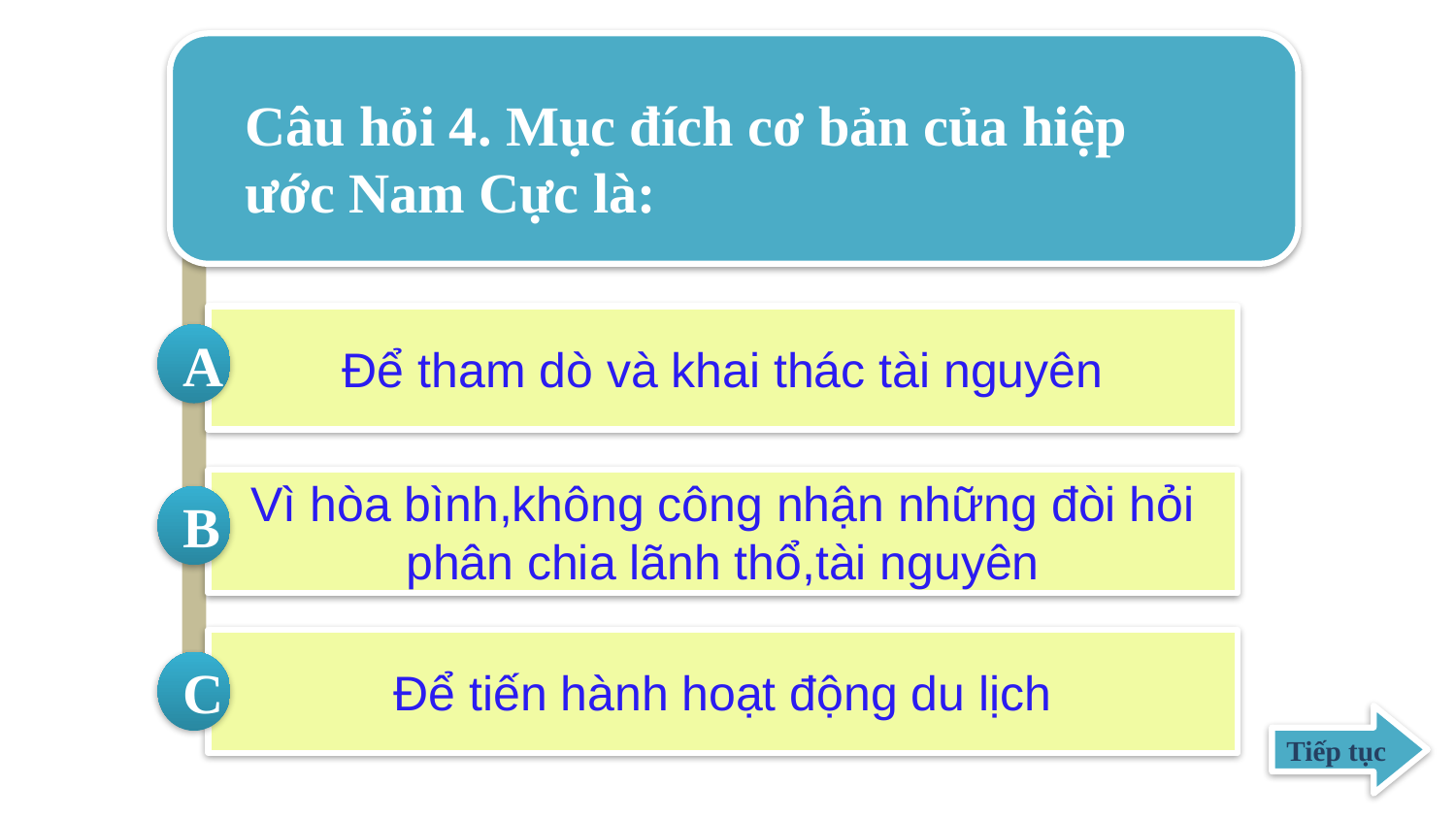

Câu hỏi 4. Mục đích cơ bản của hiệp ước Nam Cực là:

Để tham dò và khai thác tài nguyên
A
Vì hòa bình,không công nhận những đòi hỏi phân chia lãnh thổ,tài nguyên
B
Để tiến hành hoạt động du lịch
C
Tiếp tục